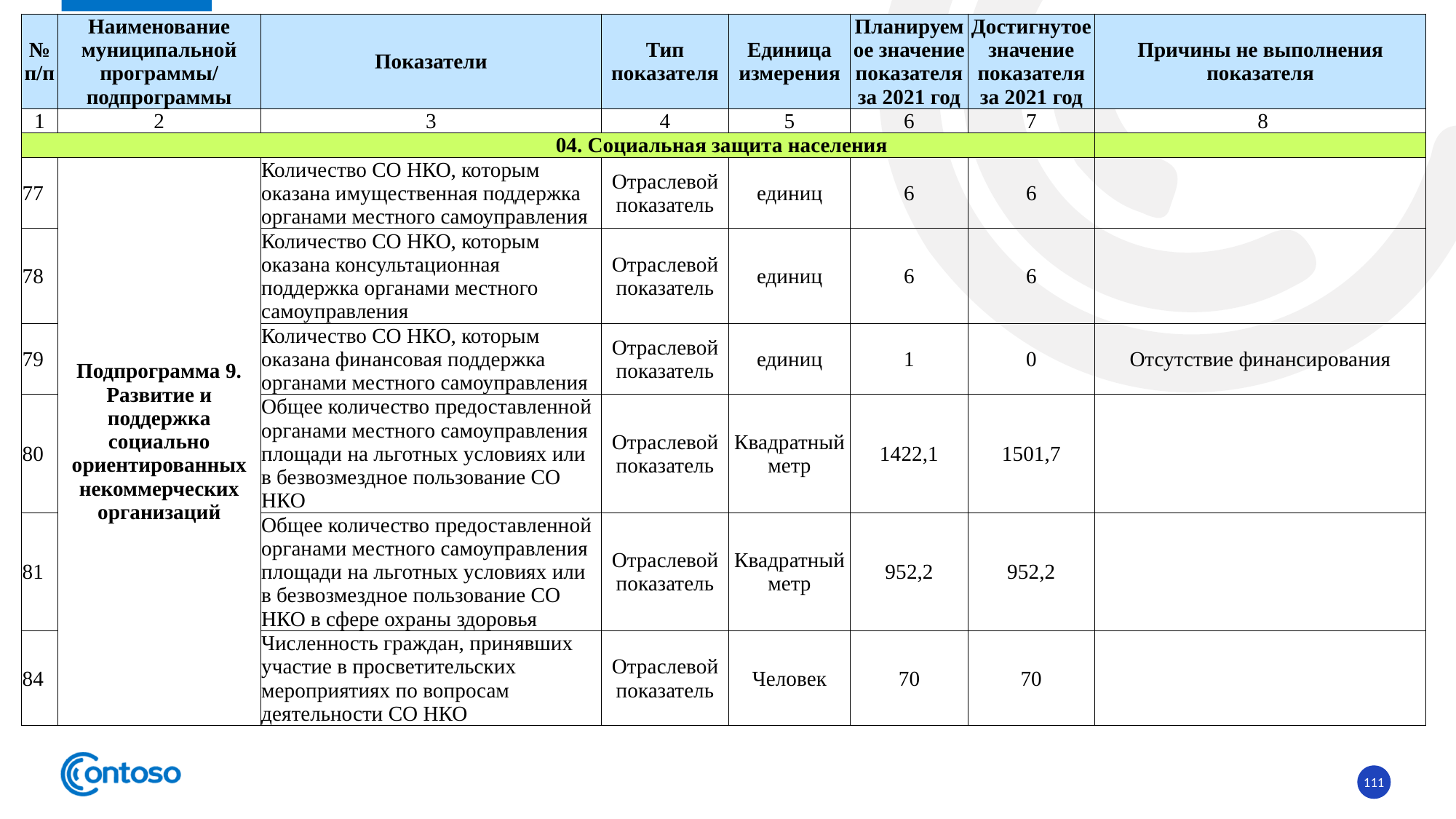

| № п/п | Наименование муниципальной программы/ подпрограммы | Показатели | Тип показателя | Единица измерения | Планируемое значение показателя за 2021 год | Достигнутое значение показателя за 2021 год | Причины не выполнения показателя |
| --- | --- | --- | --- | --- | --- | --- | --- |
| 1 | 2 | 3 | 4 | 5 | 6 | 7 | 8 |
| 04. Социальная защита населения |  |  |  |  |  |  |  |
| 77 | Подпрограмма 9. Развитие и поддержка социально ориентированных некоммерческих организаций | Количество СО НКО, которым оказана имущественная поддержка органами местного самоуправления | Отраслевой показатель | единиц | 6 | 6 |  |
| 78 |  | Количество СО НКО, которым оказана консультационная поддержка органами местного самоуправления | Отраслевой показатель | единиц | 6 | 6 |  |
| 79 |  | Количество СО НКО, которым оказана финансовая поддержка органами местного самоуправления | Отраслевой показатель | единиц | 1 | 0 | Отсутствие финансирования |
| 80 |  | Общее количество предоставленной органами местного самоуправления площади на льготных условиях или в безвозмездное пользование СО НКО | Отраслевой показатель | Квадратный метр | 1422,1 | 1501,7 |  |
| 81 |  | Общее количество предоставленной органами местного самоуправления площади на льготных условиях или в безвозмездное пользование СО НКО в сфере охраны здоровья | Отраслевой показатель | Квадратный метр | 952,2 | 952,2 |  |
| 84 |  | Численность граждан, принявших участие в просветительских мероприятиях по вопросам деятельности СО НКО | Отраслевой показатель | Человек | 70 | 70 |  |
111